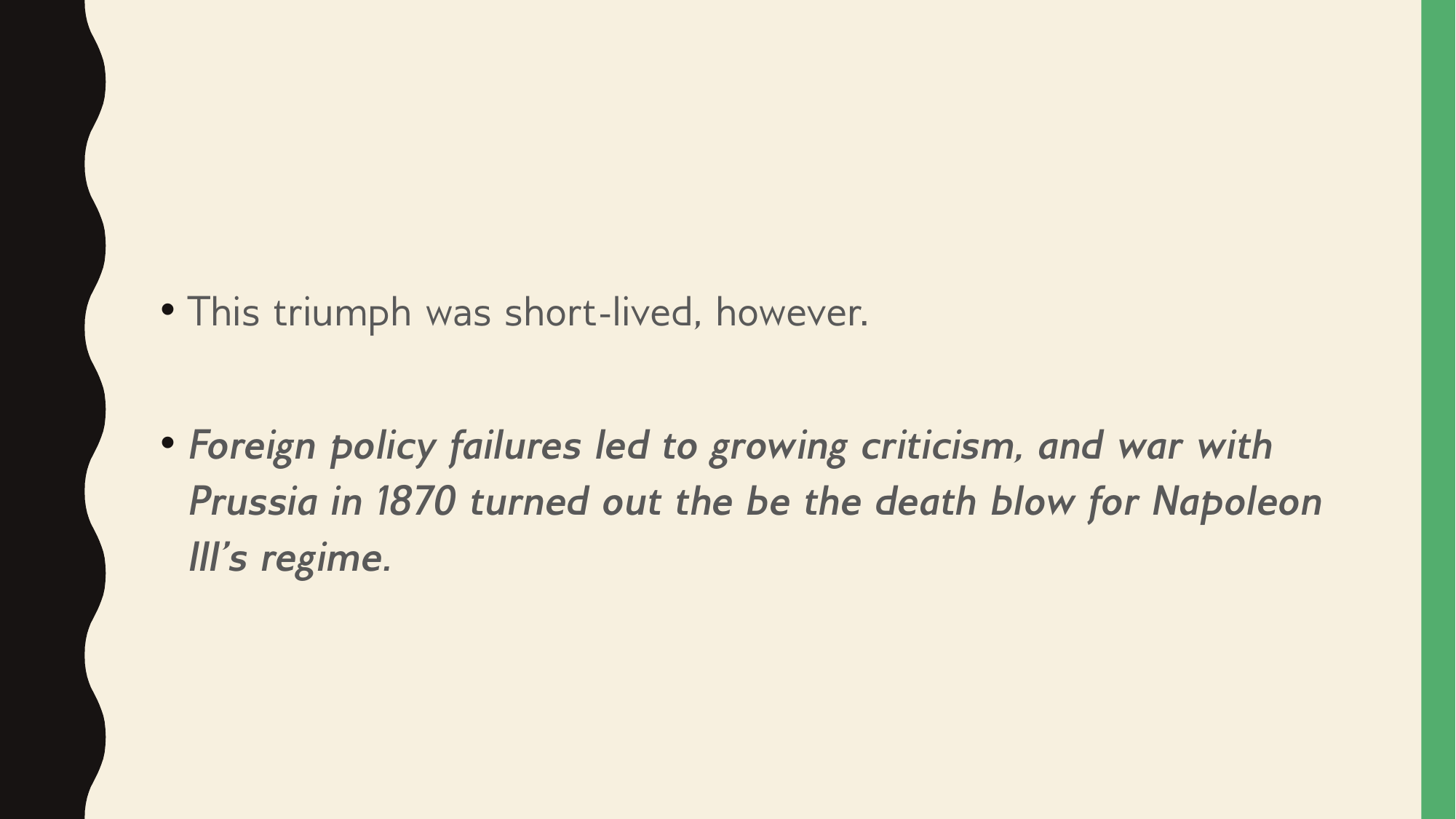

#
This triumph was short-lived, however.

Foreign policy failures led to growing criticism, and war with Prussia in 1870 turned out the be the death blow for Napoleon III’s regime.